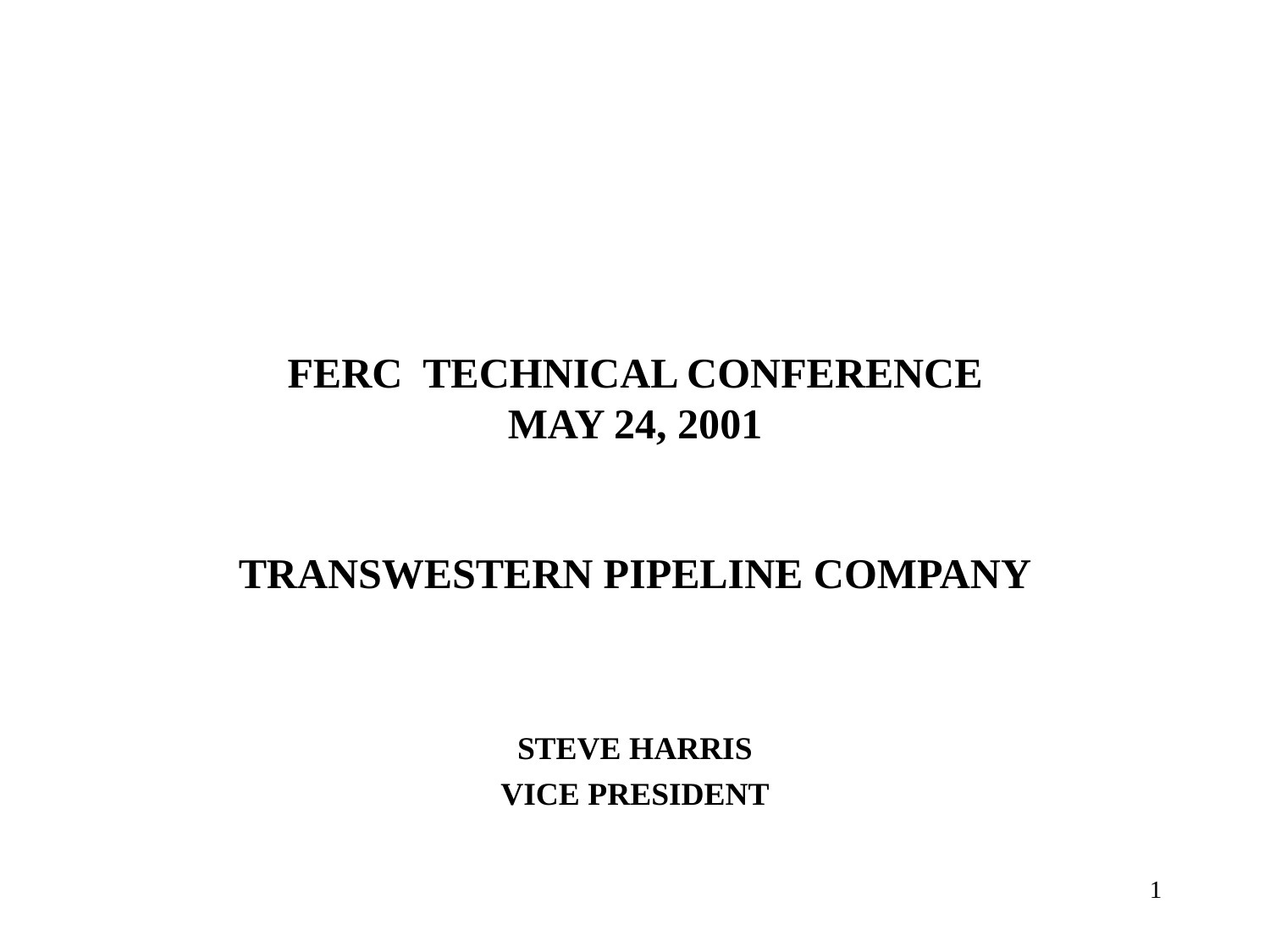

# FERC  TECHNICAL CONFERENCE MAY 24, 2001
TRANSWESTERN PIPELINE COMPANY

STEVE HARRIS
VICE PRESIDENT

1